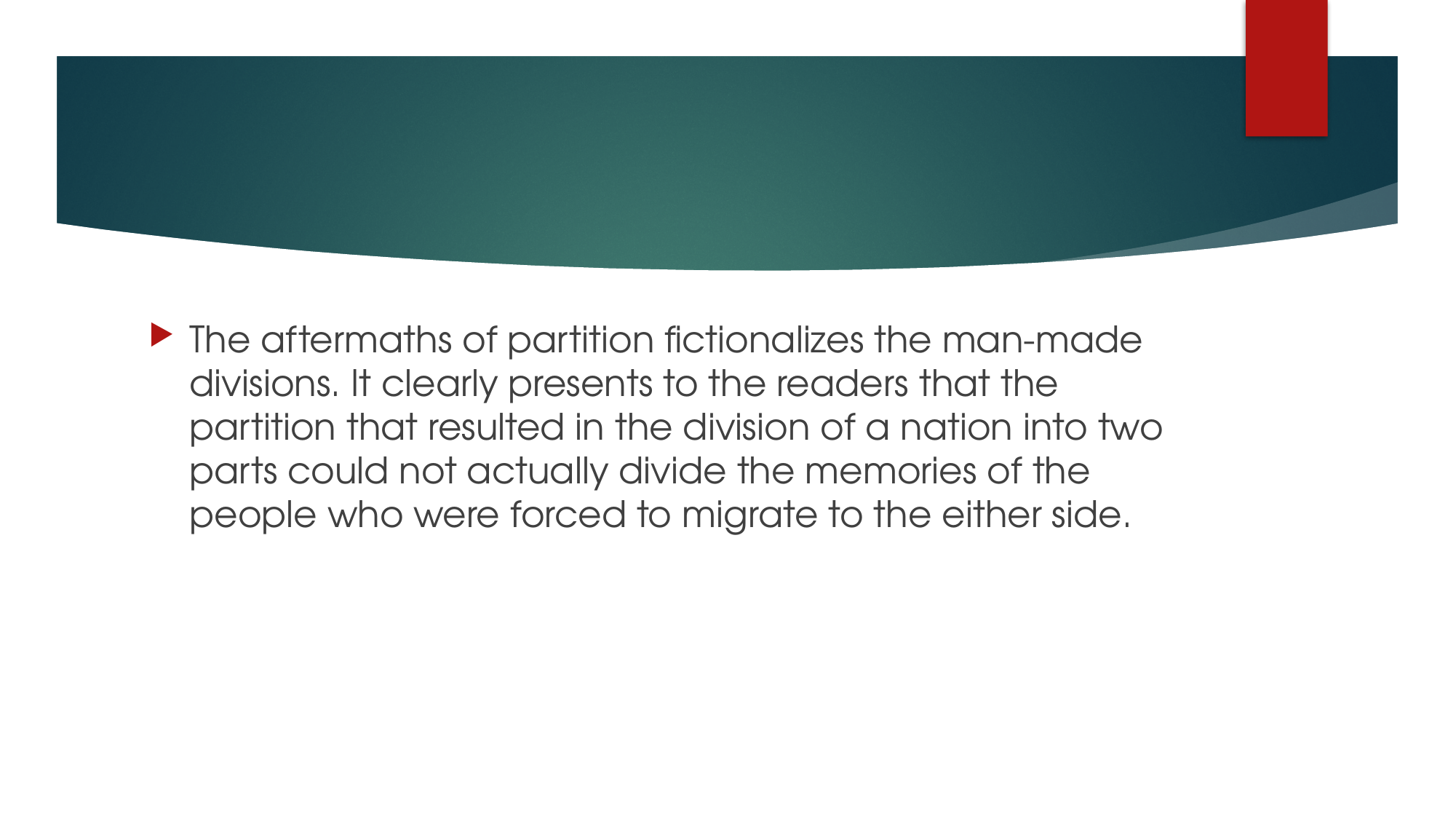

The aftermaths of partition fictionalizes the man-made divisions. It clearly presents to the readers that the partition that resulted in the division of a nation into two parts could not actually divide the memories of the people who were forced to migrate to the either side.